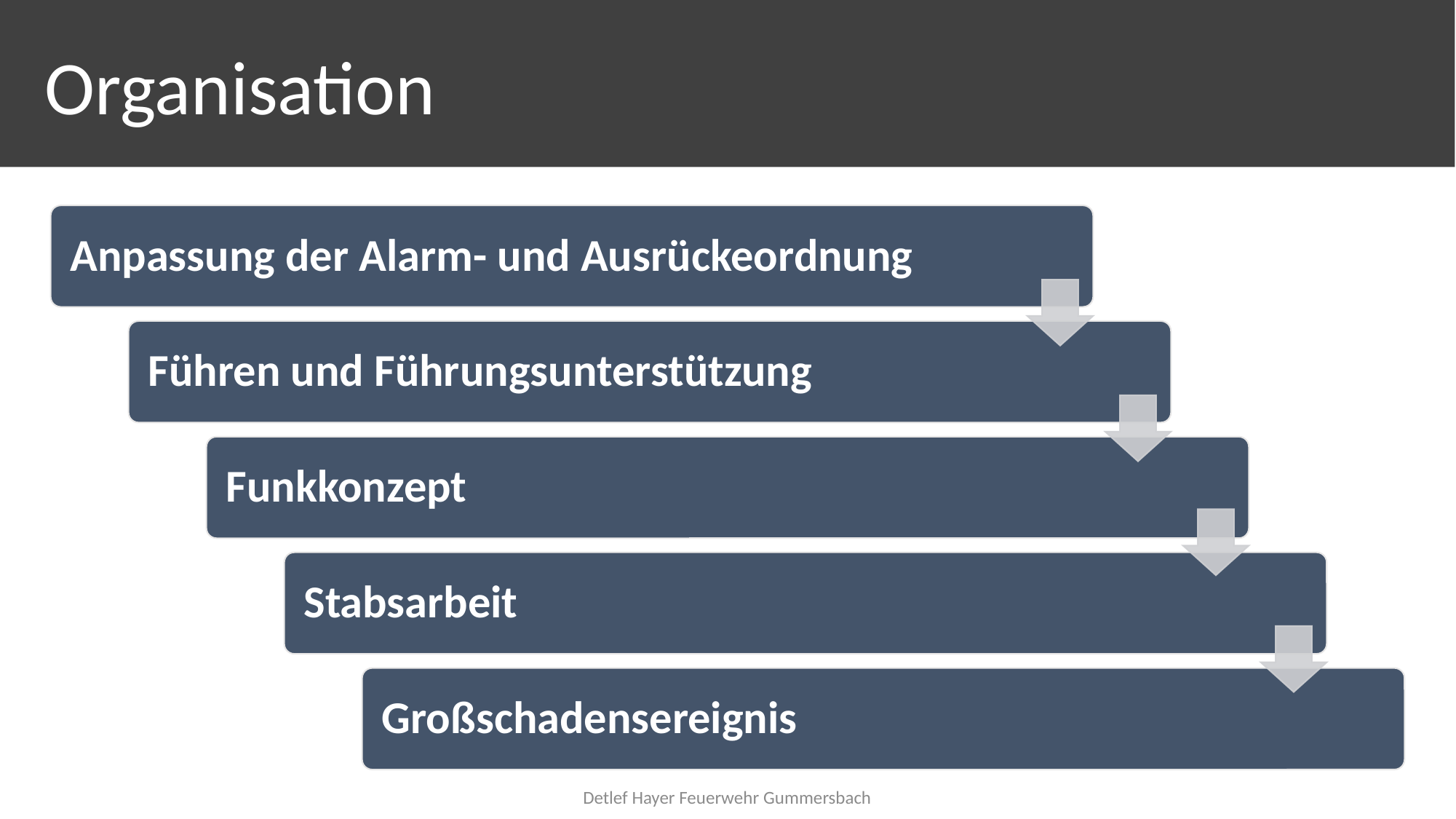

Organisation
Anpassung der Alarm- und Ausrückeordnung
Führen und Führungsunterstützung
Funkkonzept
Stabsarbeit
Großschadensereignis

Detlef Hayer Feuerwehr Gummersbach